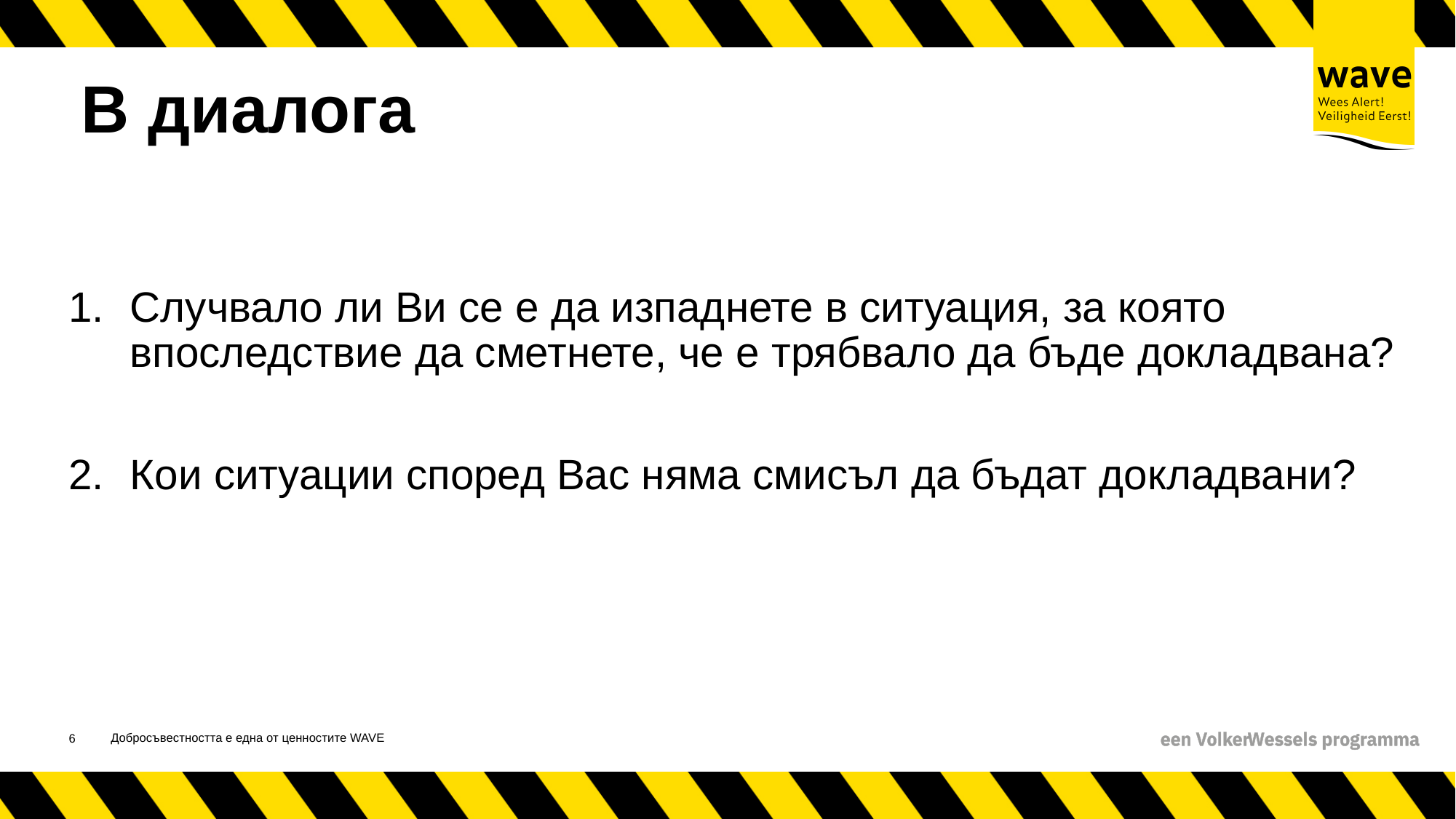

# В диалога

Случвало ли Ви се е да изпаднете в ситуация, за която впоследствие да сметнете, че е трябвало да бъде докладвана?

Кои ситуации според Вас няма смисъл да бъдат докладвани?
Добросъвестността е една от ценностите WAVE
6